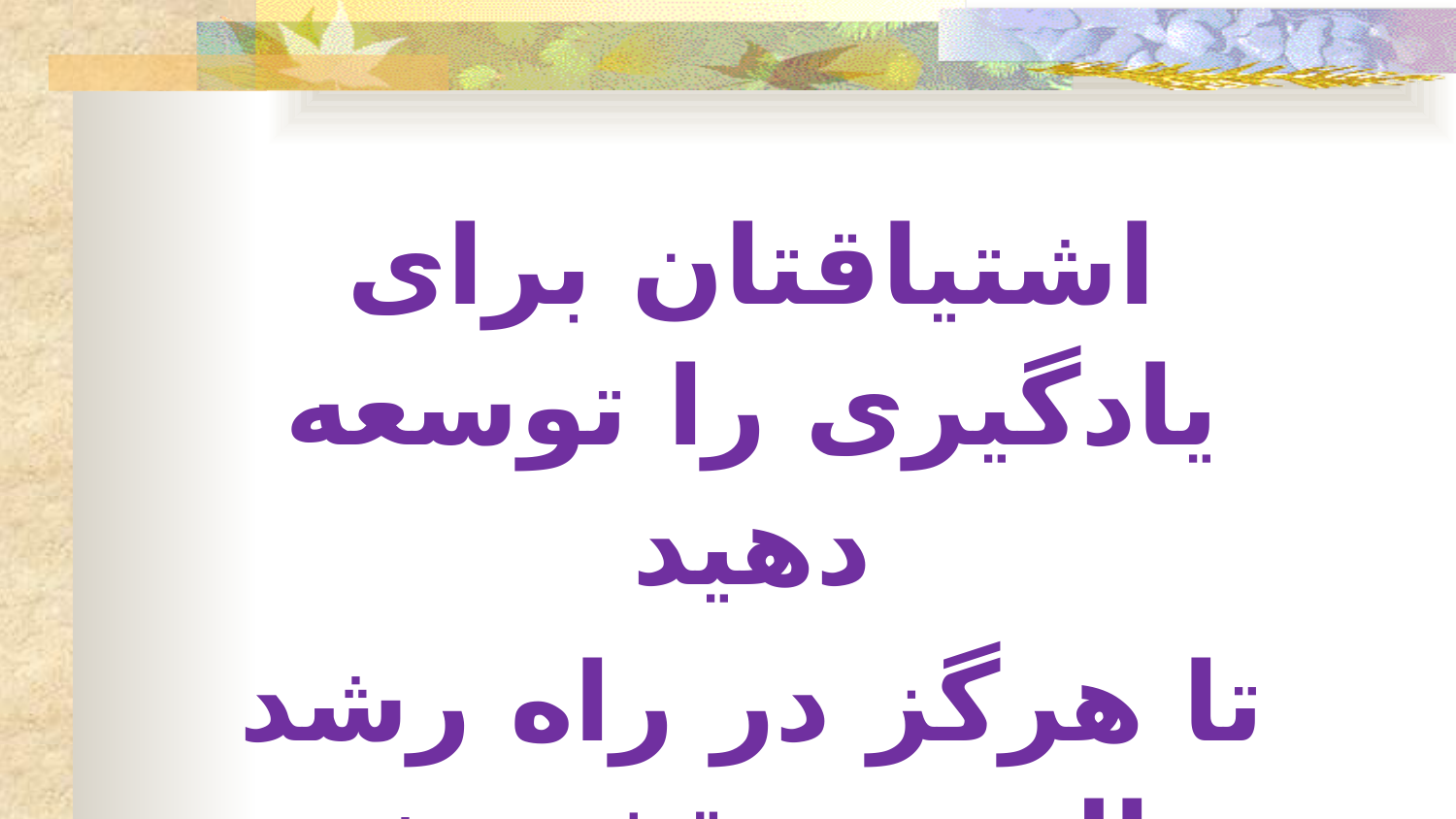

اشتیاقتان برای یادگیری را توسعه دهید
تا هرگز در راه رشد وتعالی متوقف نشوید
(آنتونی جی)